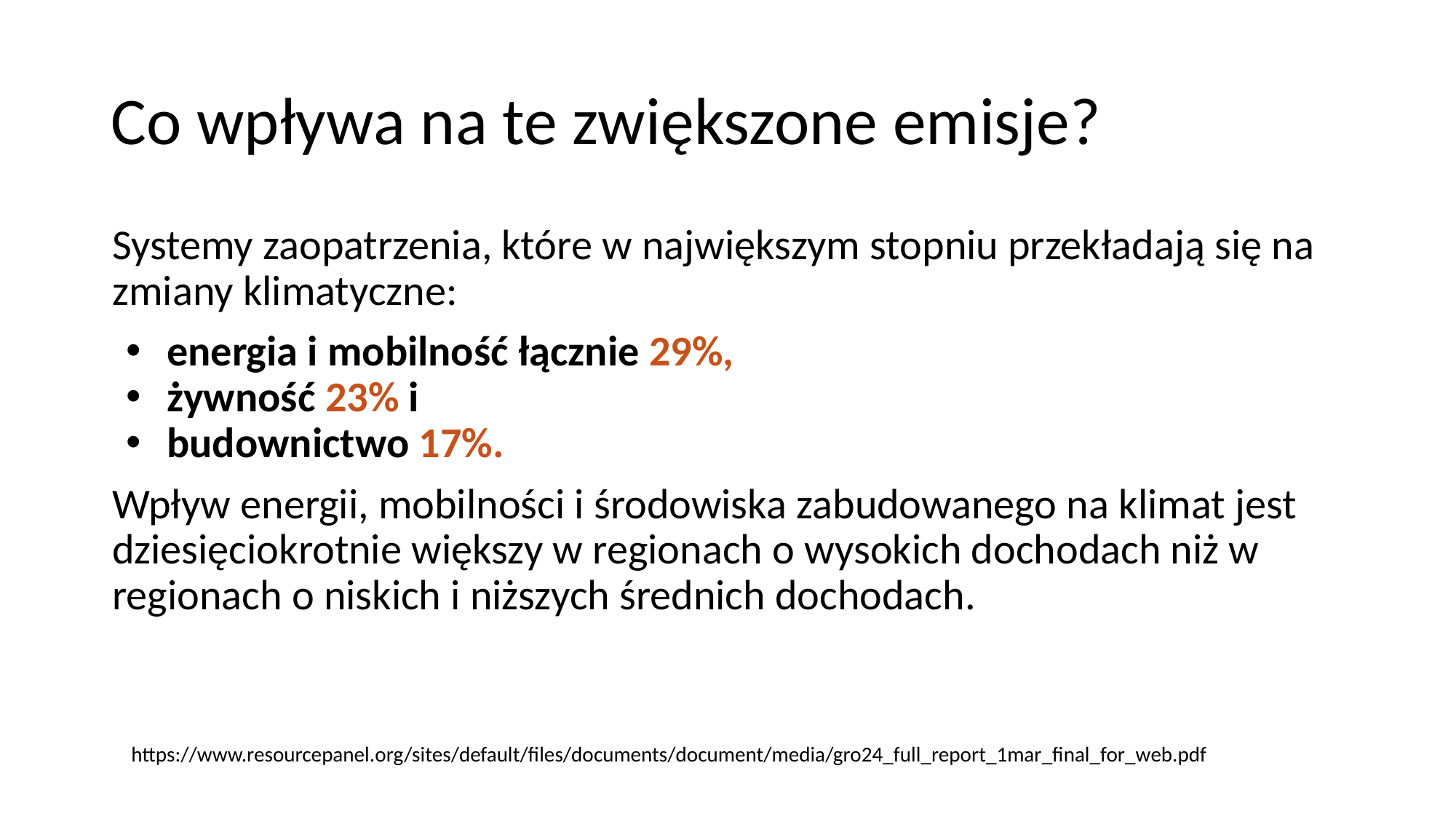

# Co wpływa na te zwiększone emisje?
Systemy zaopatrzenia, które w największym stopniu przekładają się na zmiany klimatyczne:
energia i mobilność łącznie 29%,
żywność 23% i
budownictwo 17%.
Wpływ energii, mobilności i środowiska zabudowanego na klimat jest dziesięciokrotnie większy w regionach o wysokich dochodach niż w regionach o niskich i niższych średnich dochodach.

https://www.resourcepanel.org/sites/default/files/documents/document/media/gro24_full_report_1mar_final_for_web.pdf